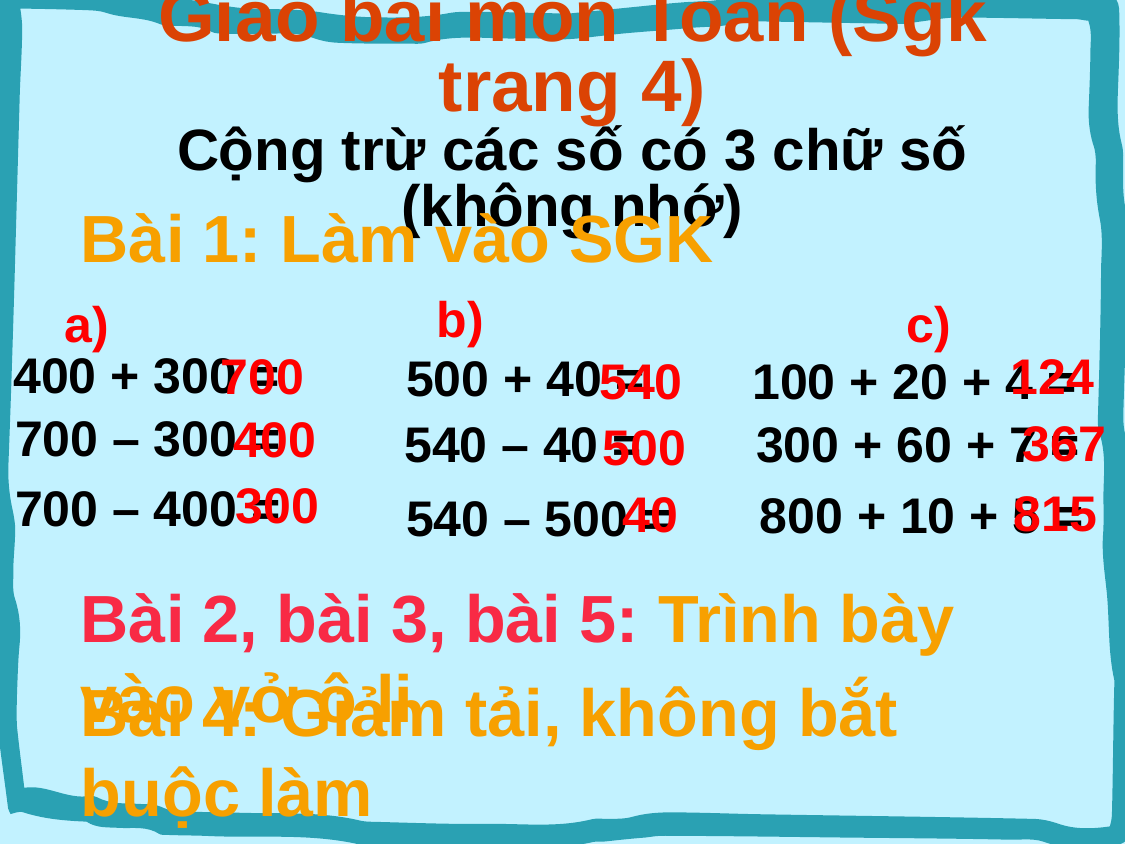

# Giao bài môn Toán (Sgk trang 4) Cộng trừ các số có 3 chữ số (không nhớ)
Bài 1: Làm vào SGK
b)
a)
c)
400 + 300 =
700
124
500 + 40 =
540
100 + 20 + 4 =
700 – 300 =
400
367
300 + 60 + 7 =
540 – 40 =
500
300
700 – 400 =
815
40
800 + 10 + 5 =
540 – 500 =
Bài 2, bài 3, bài 5: Trình bày vào vở ô li
Bài 4: Giảm tải, không bắt buộc làm